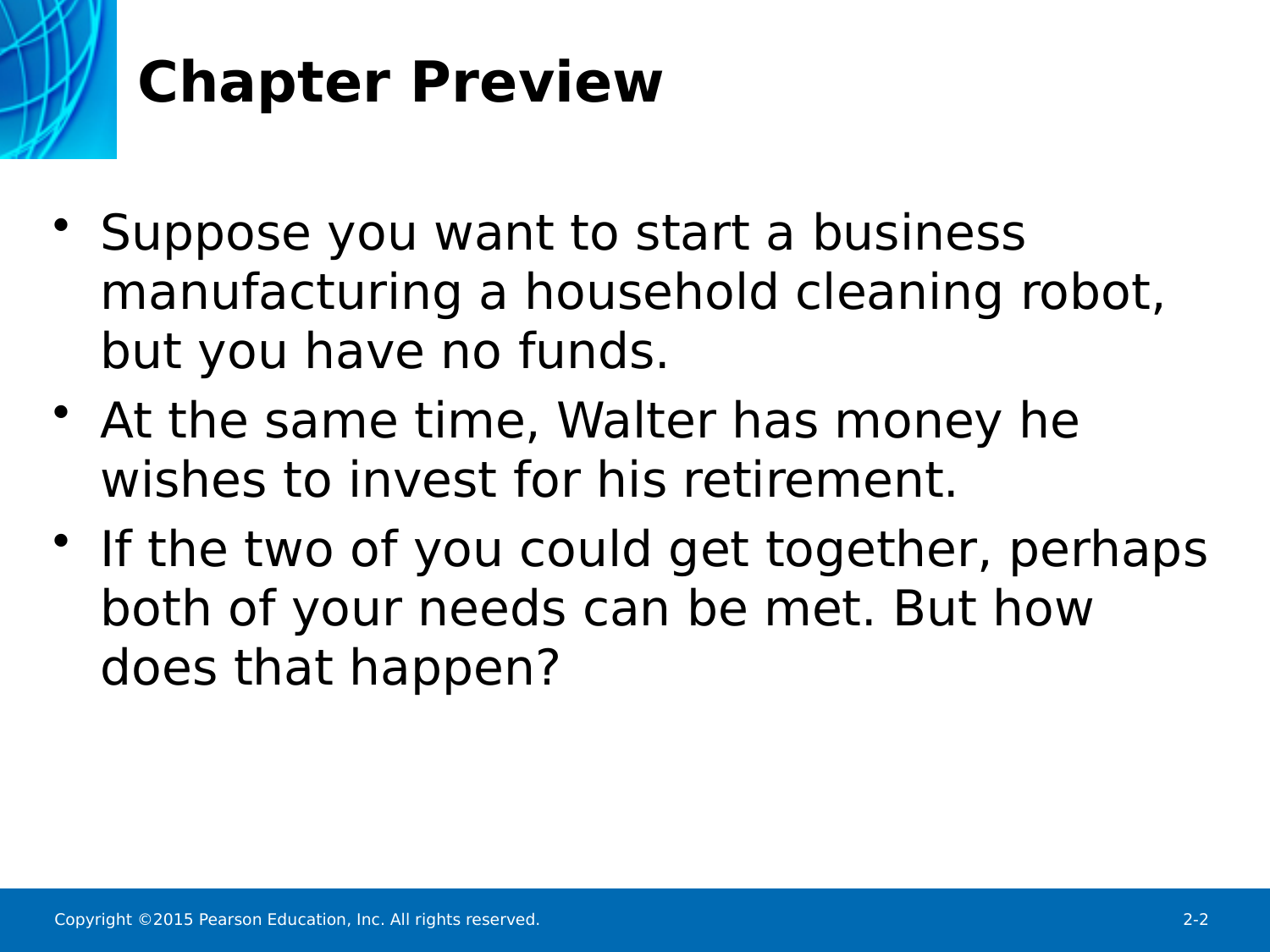

# Chapter Preview
Suppose you want to start a business manufacturing a household cleaning robot, but you have no funds.
At the same time, Walter has money he wishes to invest for his retirement.
If the two of you could get together, perhaps both of your needs can be met. But how does that happen?